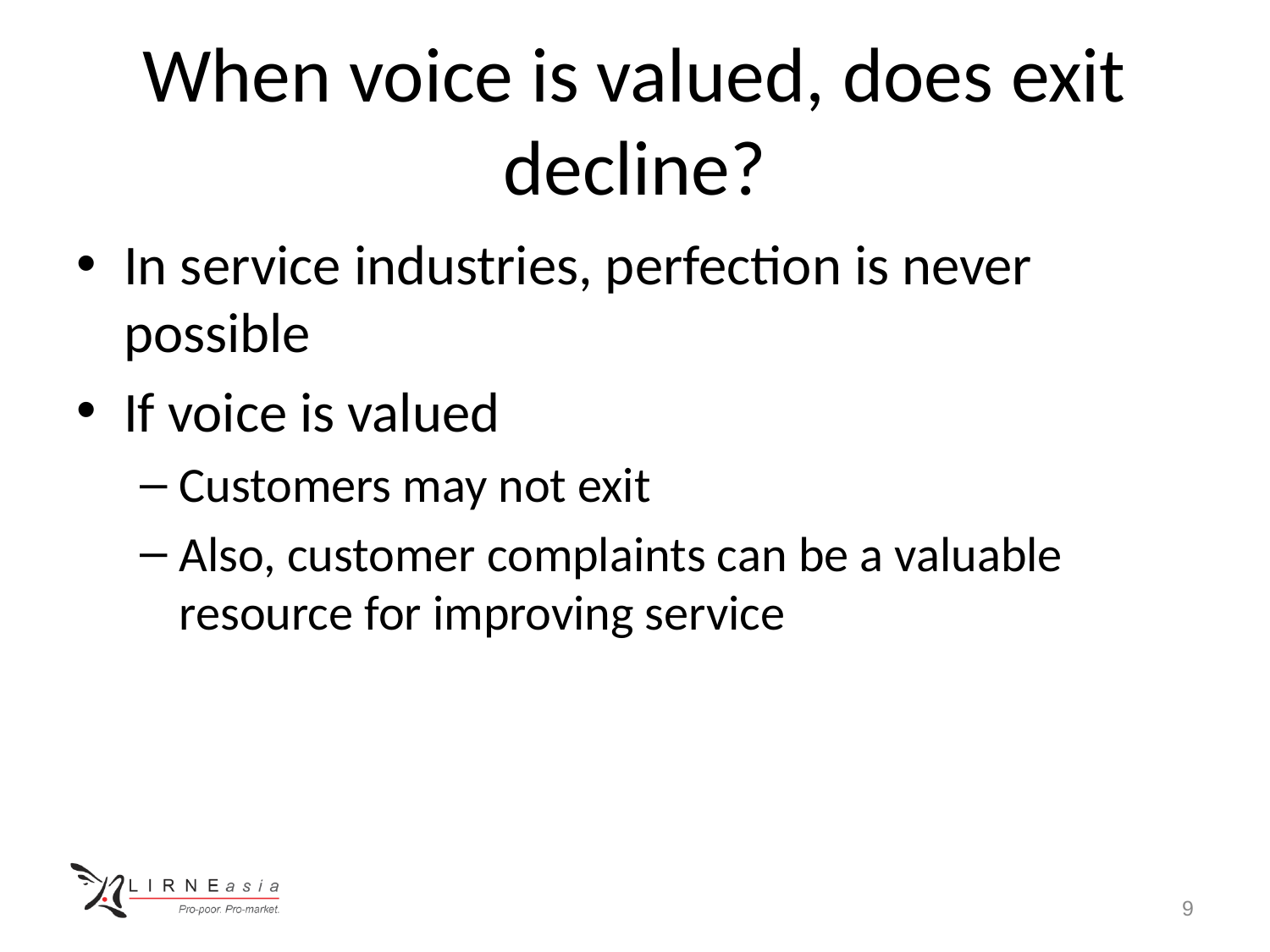

# When voice is valued, does exit decline?
In service industries, perfection is never possible
If voice is valued
Customers may not exit
Also, customer complaints can be a valuable resource for improving service

9